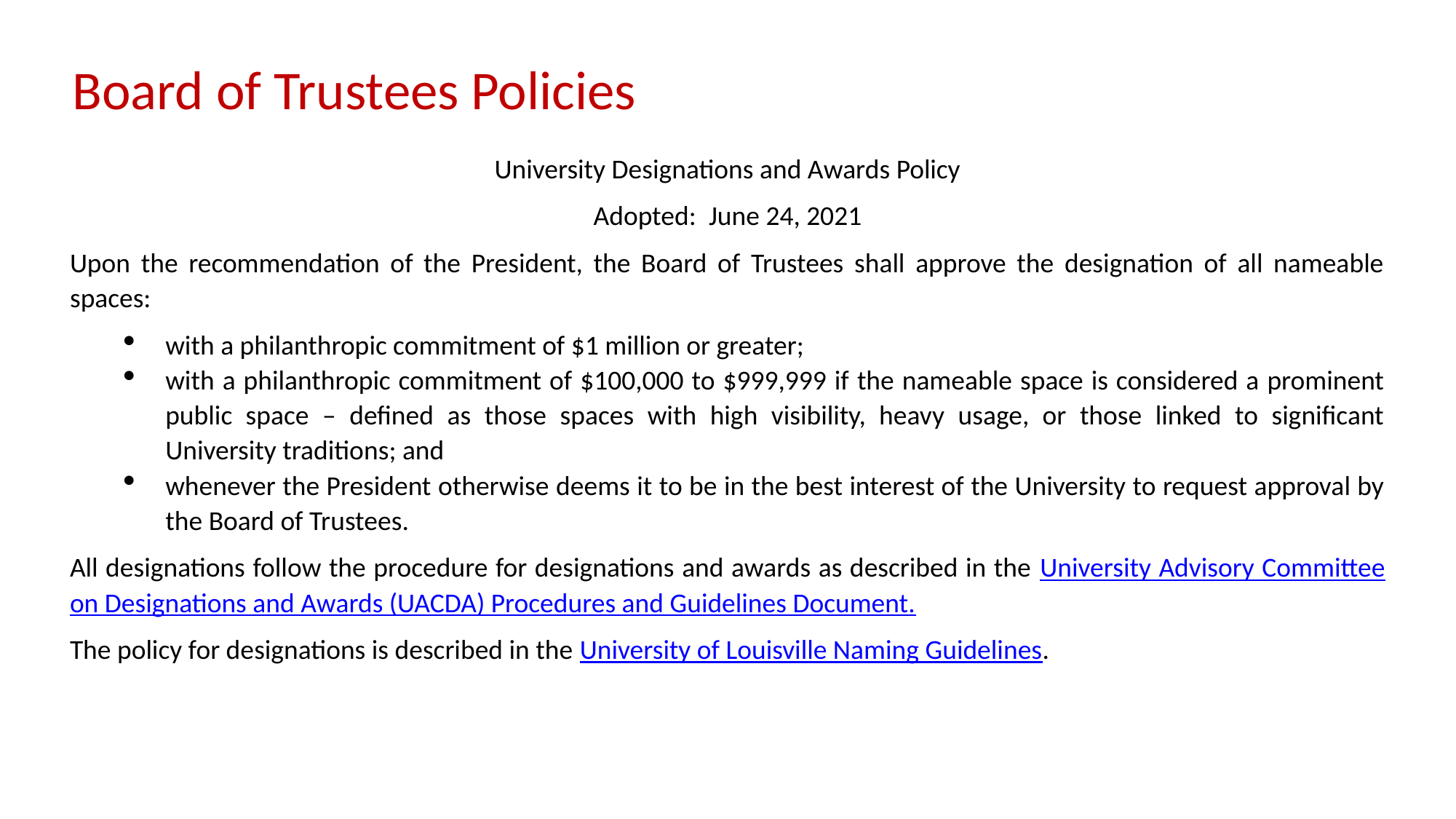

Board of Trustees Policies
University Designations and Awards Policy
Adopted:  June 24, 2021
Upon the recommendation of the President, the Board of Trustees shall approve the designation of all nameable spaces:
with a philanthropic commitment of $1 million or greater;
with a philanthropic commitment of $100,000 to $999,999 if the nameable space is considered a prominent public space – defined as those spaces with high visibility, heavy usage, or those linked to significant University traditions; and
whenever the President otherwise deems it to be in the best interest of the University to request approval by the Board of Trustees.
All designations follow the procedure for designations and awards as described in the University Advisory Committee on Designations and Awards (UACDA) Procedures and Guidelines Document.
The policy for designations is described in the University of Louisville Naming Guidelines.